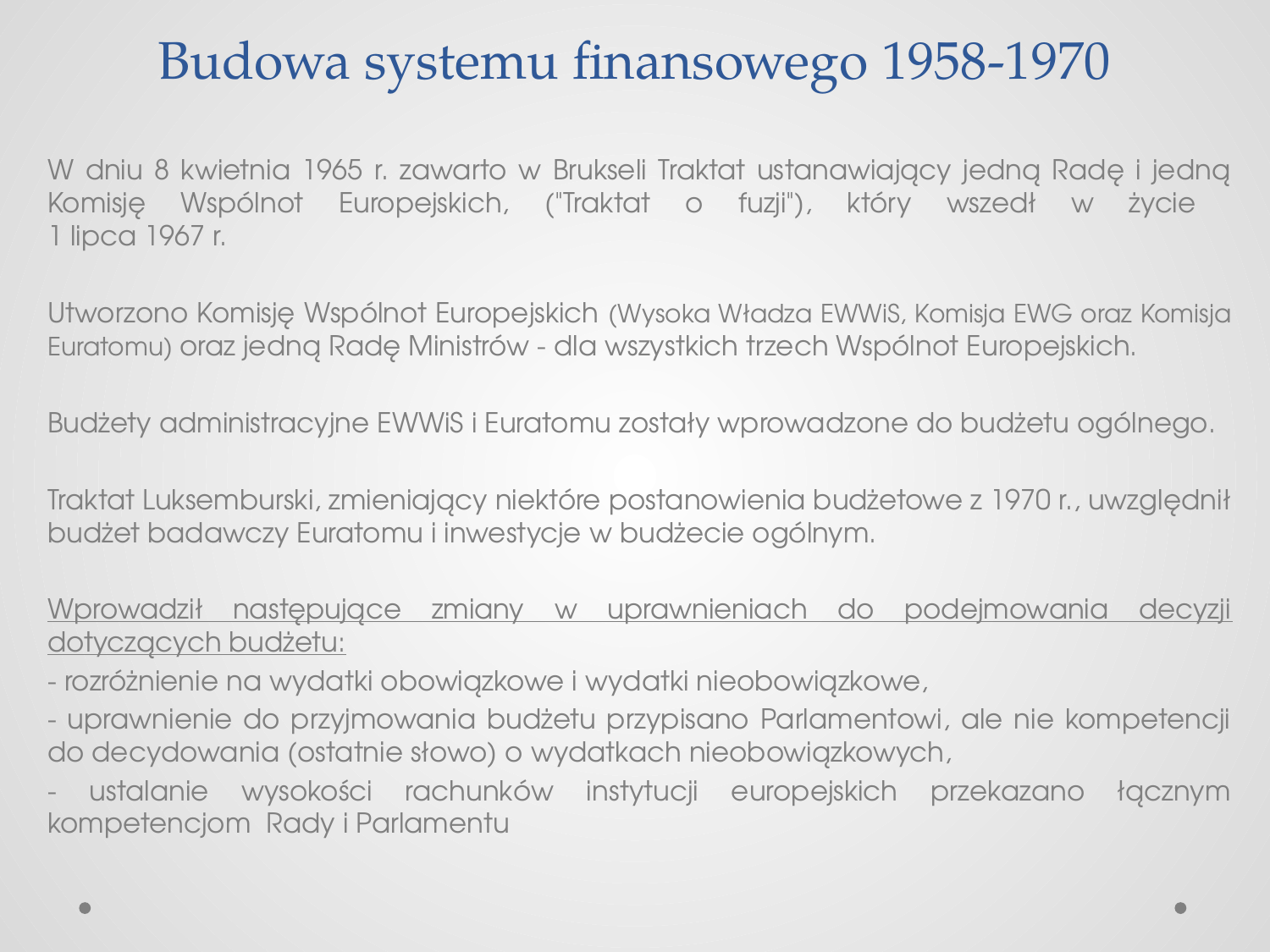

# Budowa systemu finansowego 1958-1970
W dniu 8 kwietnia 1965 r. zawarto w Brukseli Traktat ustanawiający jedną Radę i jedną Komisję Wspólnot Europejskich, ("Traktat o fuzji"), który wszedł w życie
1 lipca 1967 r.

Utworzono Komisję Wspólnot Europejskich (Wysoka Władza EWWiS, Komisja EWG oraz Komisja Euratomu) oraz jedną Radę Ministrów - dla wszystkich trzech Wspólnot Europejskich.

Budżety administracyjne EWWiS i Euratomu zostały wprowadzone do budżetu ogólnego.

Traktat Luksemburski, zmieniający niektóre postanowienia budżetowe z 1970 r., uwzględnił budżet badawczy Euratomu i inwestycje w budżecie ogólnym.

Wprowadził następujące zmiany w uprawnieniach do podejmowania decyzji dotyczących budżetu:
- rozróżnienie na wydatki obowiązkowe i wydatki nieobowiązkowe,
- uprawnienie do przyjmowania budżetu przypisano Parlamentowi, ale nie kompetencji do decydowania (ostatnie słowo) o wydatkach nieobowiązkowych,
- ustalanie wysokości rachunków instytucji europejskich przekazano łącznym kompetencjom  Rady i Parlamentu